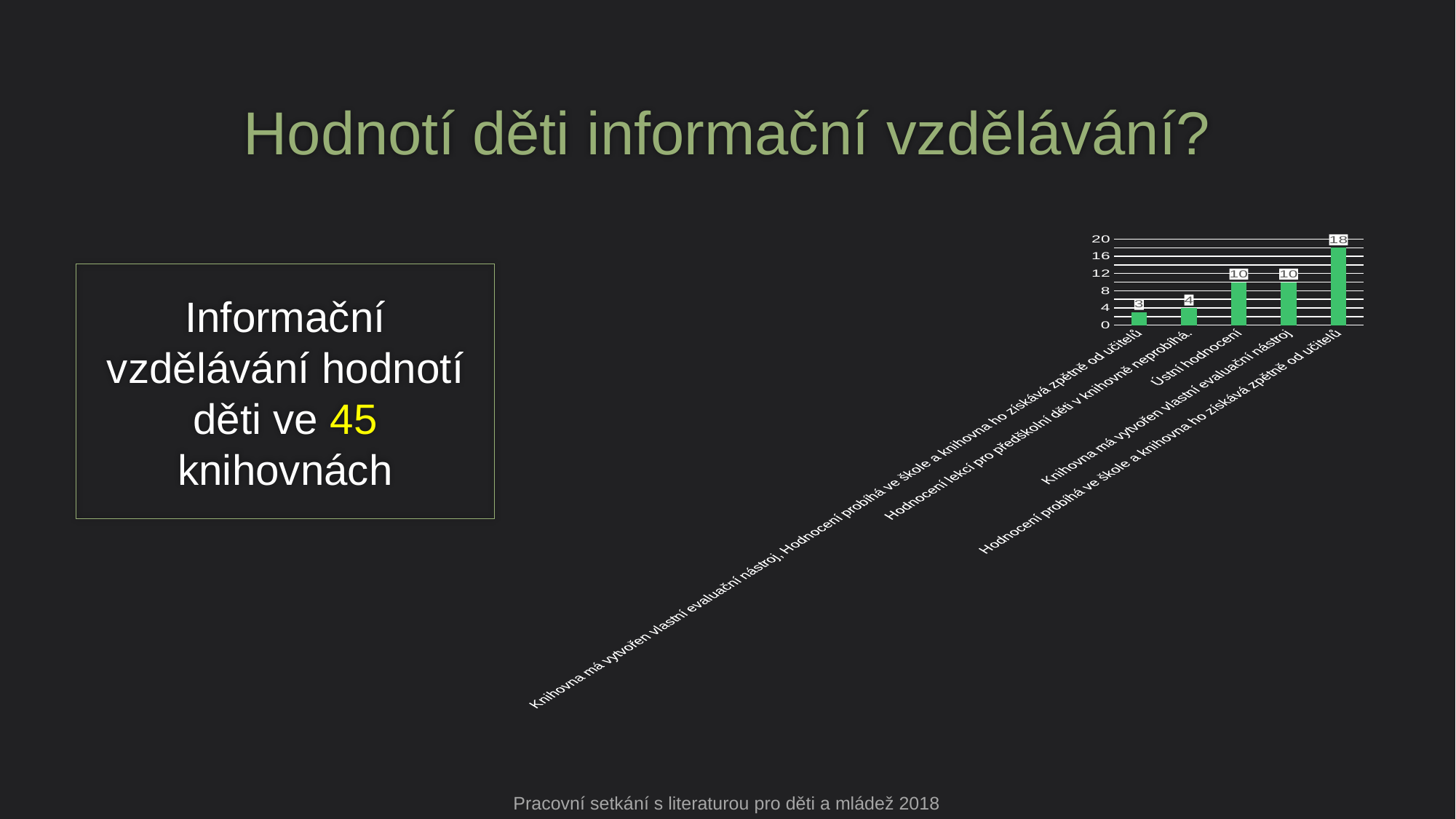

# Hodnotí děti informační vzdělávání?

### Chart

| Category | Hodnocení lekcí informačního vzdělávání pro předškolní děti |
|---|---|
| Knihovna má vytvořen vlastní evaluační nástroj, Hodnocení probíhá ve škole a knihovna ho získává zpětně od učitelů | 3.0 |
| Hodnocení lekcí pro předškolní děti v knihovně neprobíhá. | 4.0 |
| Ústní hodnocení | 10.0 |
| Knihovna má vytvořen vlastní evaluační nástroj | 10.0 |
| Hodnocení probíhá ve škole a knihovna ho získává zpětně od učitelů | 18.0 |
Informační vzdělávání hodnotí děti ve 45 knihovnách
Pracovní setkání s literaturou pro děti a mládež 2018